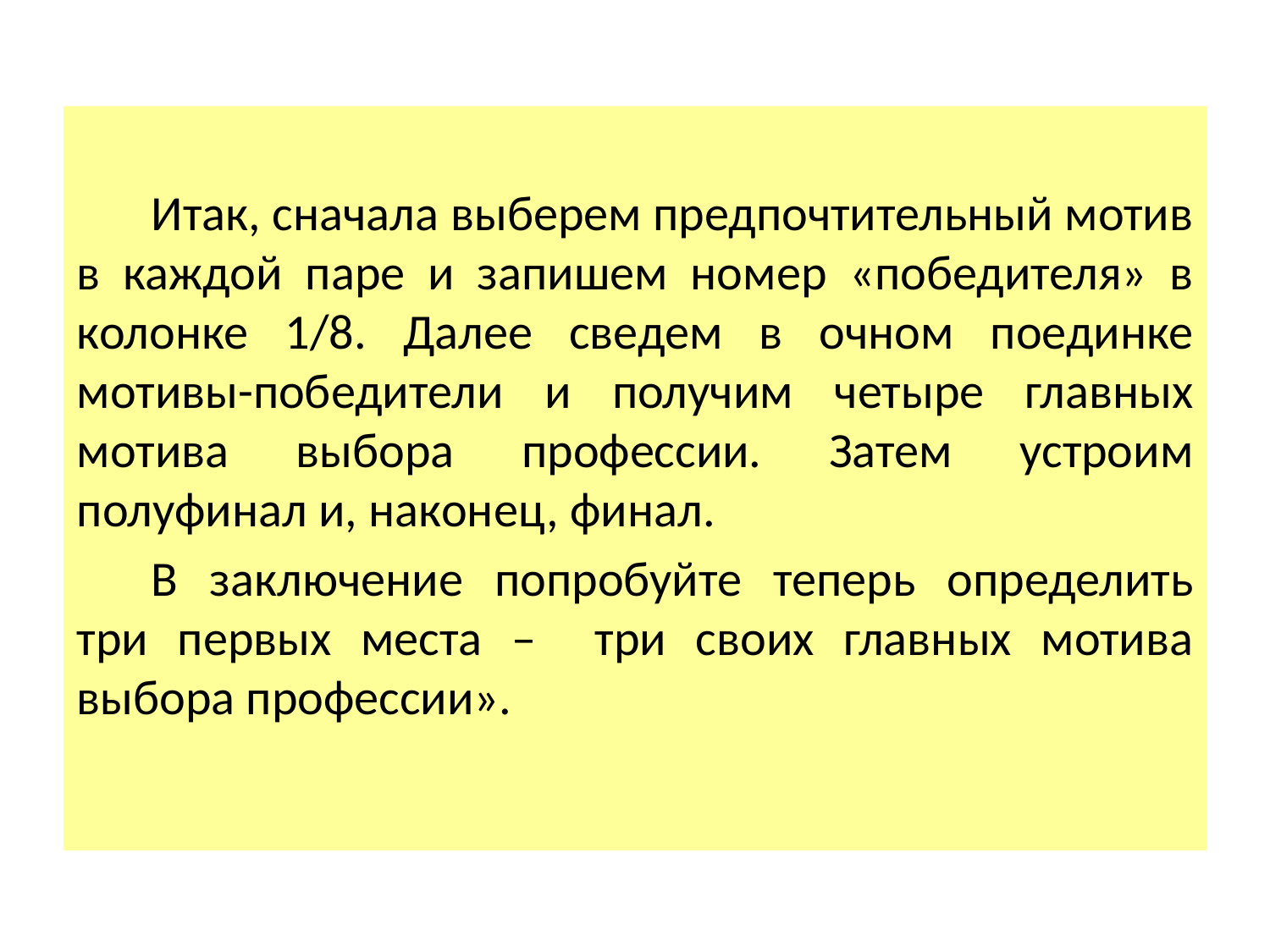

Итак, сначала выберем предпочтительный мотив в каждой паре и запишем номер «победителя» в колонке 1/8. Далее сведем в очном поединке мотивы-победители и получим четыре главных мотива выбора профессии. Затем устроим полуфинал и, наконец, финал.
В заключение попробуйте теперь определить три первых места –  три своих главных мотива выбора профессии».